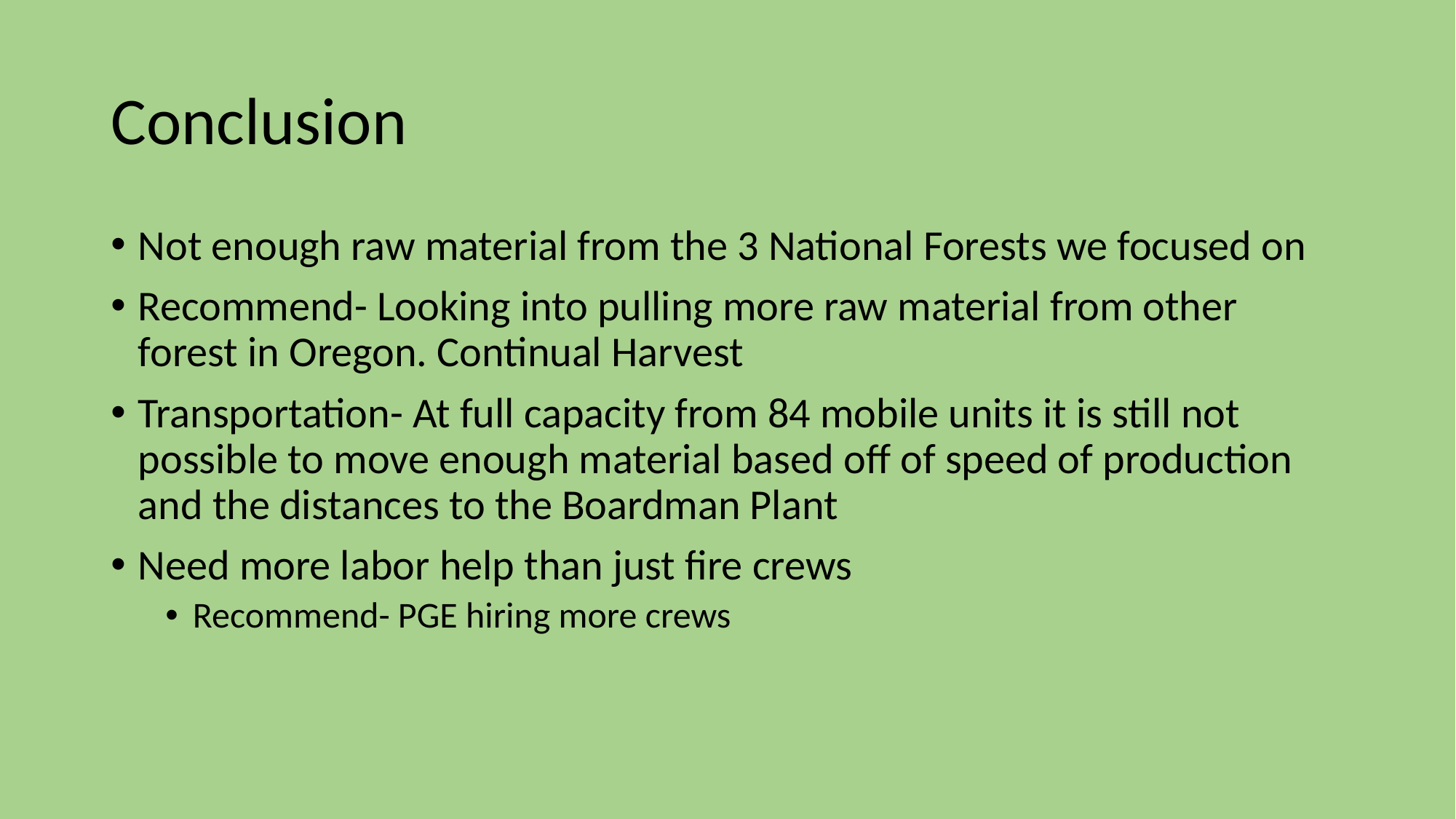

# Conclusion
Not enough raw material from the 3 National Forests we focused on
Recommend- Looking into pulling more raw material from other forest in Oregon. Continual Harvest
Transportation- At full capacity from 84 mobile units it is still not possible to move enough material based off of speed of production and the distances to the Boardman Plant
Need more labor help than just fire crews
Recommend- PGE hiring more crews